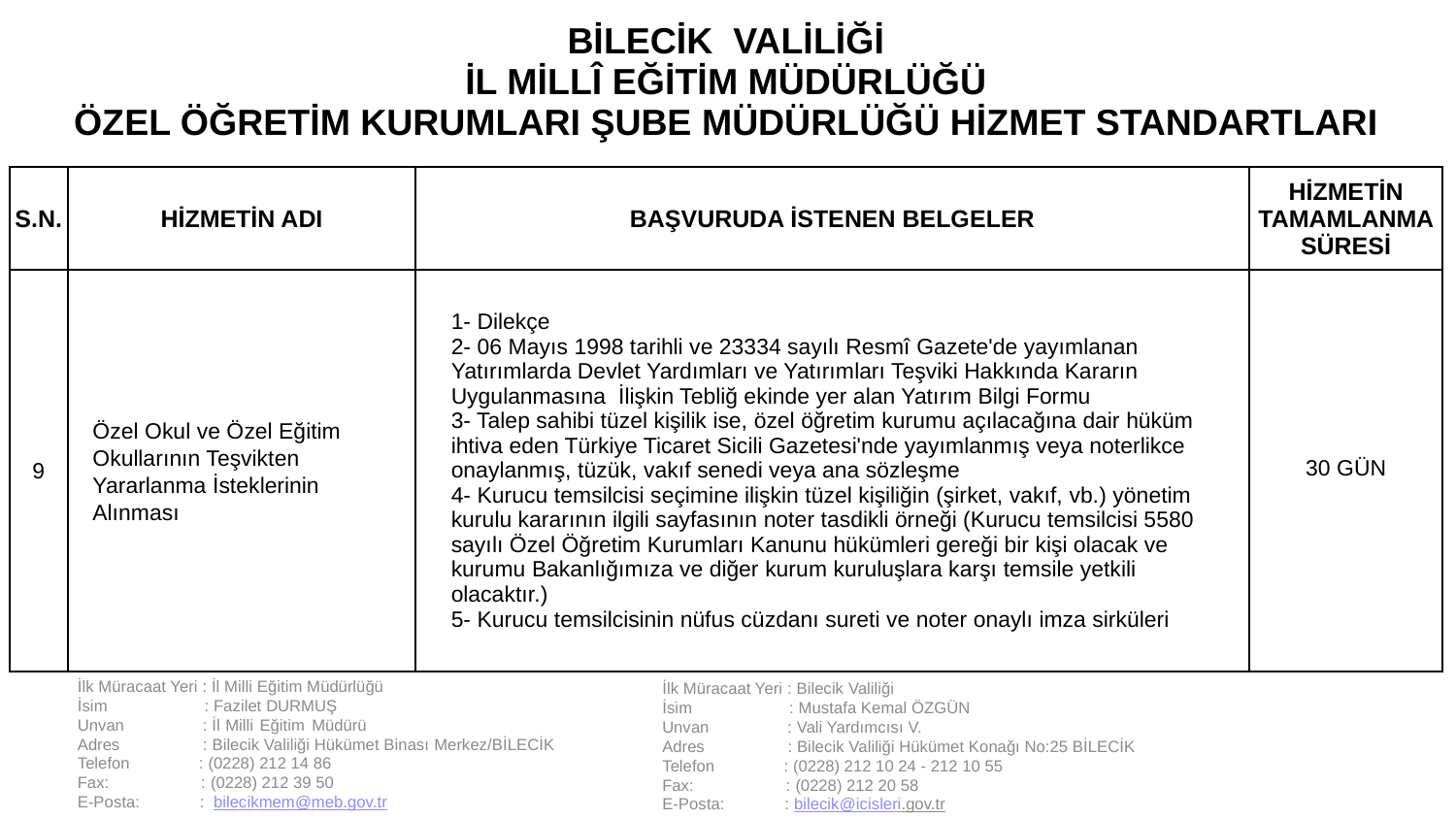

| BİLECİK VALİLİĞİ İL MİLLÎ EĞİTİM MÜDÜRLÜĞÜ ÖZEL ÖĞRETİM KURUMLARI ŞUBE MÜDÜRLÜĞÜ HİZMET STANDARTLARI |  |  |  |
| --- | --- | --- | --- |
| S.N. | HİZMETİN ADI | BAŞVURUDA İSTENEN BELGELER | HİZMETİN TAMAMLANMA SÜRESİ |
| 9 | Özel Okul ve Özel Eğitim Okullarının Teşvikten Yararlanma İsteklerinin Alınması | 1- Dilekçe 2- 06 Mayıs 1998 tarihli ve 23334 sayılı Resmî Gazete'de yayımlanan Yatırımlarda Devlet Yardımları ve Yatırımları Teşviki Hakkında Kararın Uygulanmasına İlişkin Tebliğ ekinde yer alan Yatırım Bilgi Formu 3- Talep sahibi tüzel kişilik ise, özel öğretim kurumu açılacağına dair hüküm ihtiva eden Türkiye Ticaret Sicili Gazetesi'nde yayımlanmış veya noterlikce onaylanmış, tüzük, vakıf senedi veya ana sözleşme 4- Kurucu temsilcisi seçimine ilişkin tüzel kişiliğin (şirket, vakıf, vb.) yönetim kurulu kararının ilgili sayfasının noter tasdikli örneği (Kurucu temsilcisi 5580 sayılı Özel Öğretim Kurumları Kanunu hükümleri gereği bir kişi olacak ve kurumu Bakanlığımıza ve diğer kurum kuruluşlara karşı temsile yetkili olacaktır.) 5- Kurucu temsilcisinin nüfus cüzdanı sureti ve noter onaylı imza sirküleri | 30 GÜN |